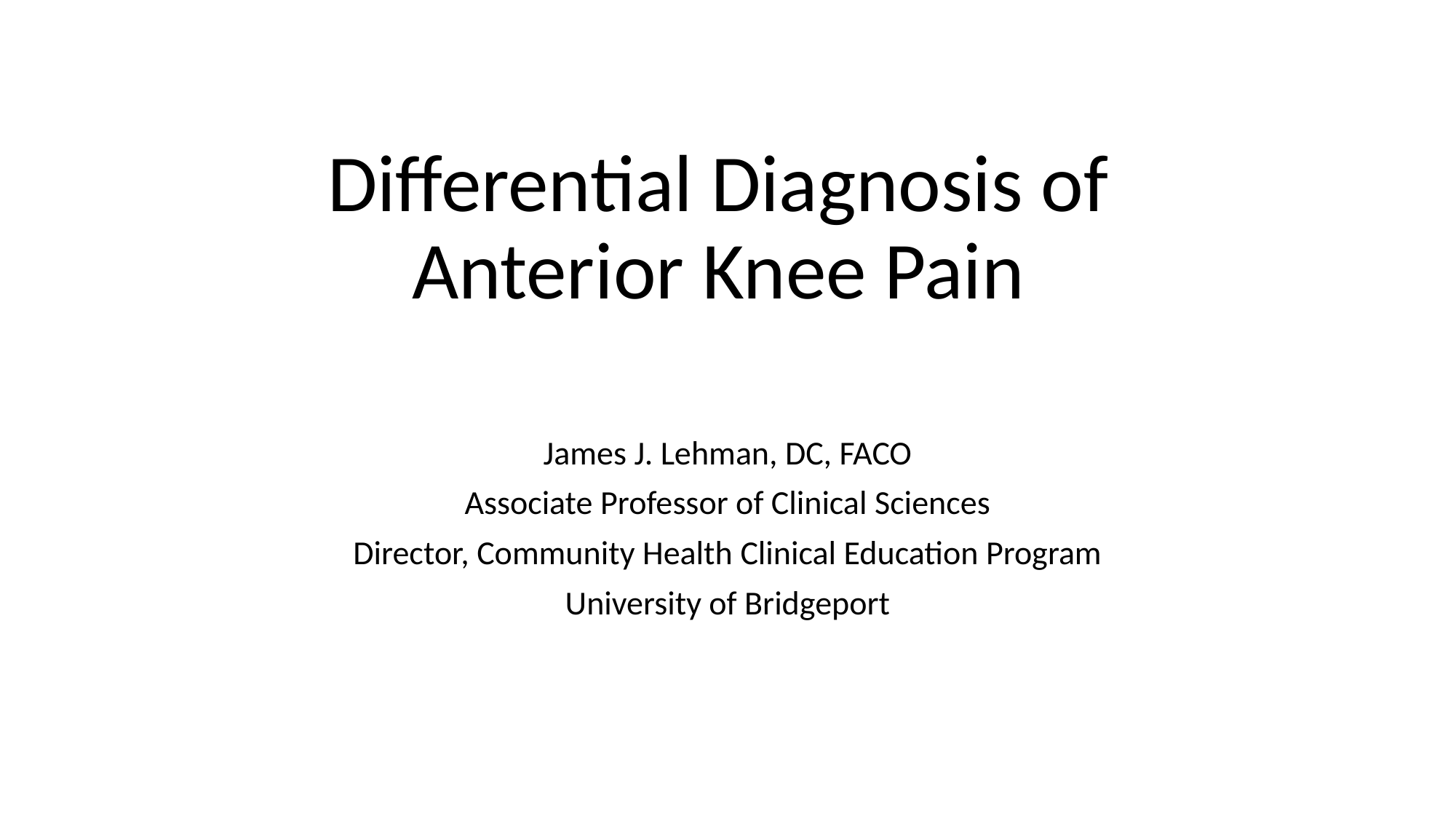

# Differential Diagnosis of Anterior Knee Pain
James J. Lehman, DC, FACO
Associate Professor of Clinical Sciences
Director, Community Health Clinical Education Program
University of Bridgeport